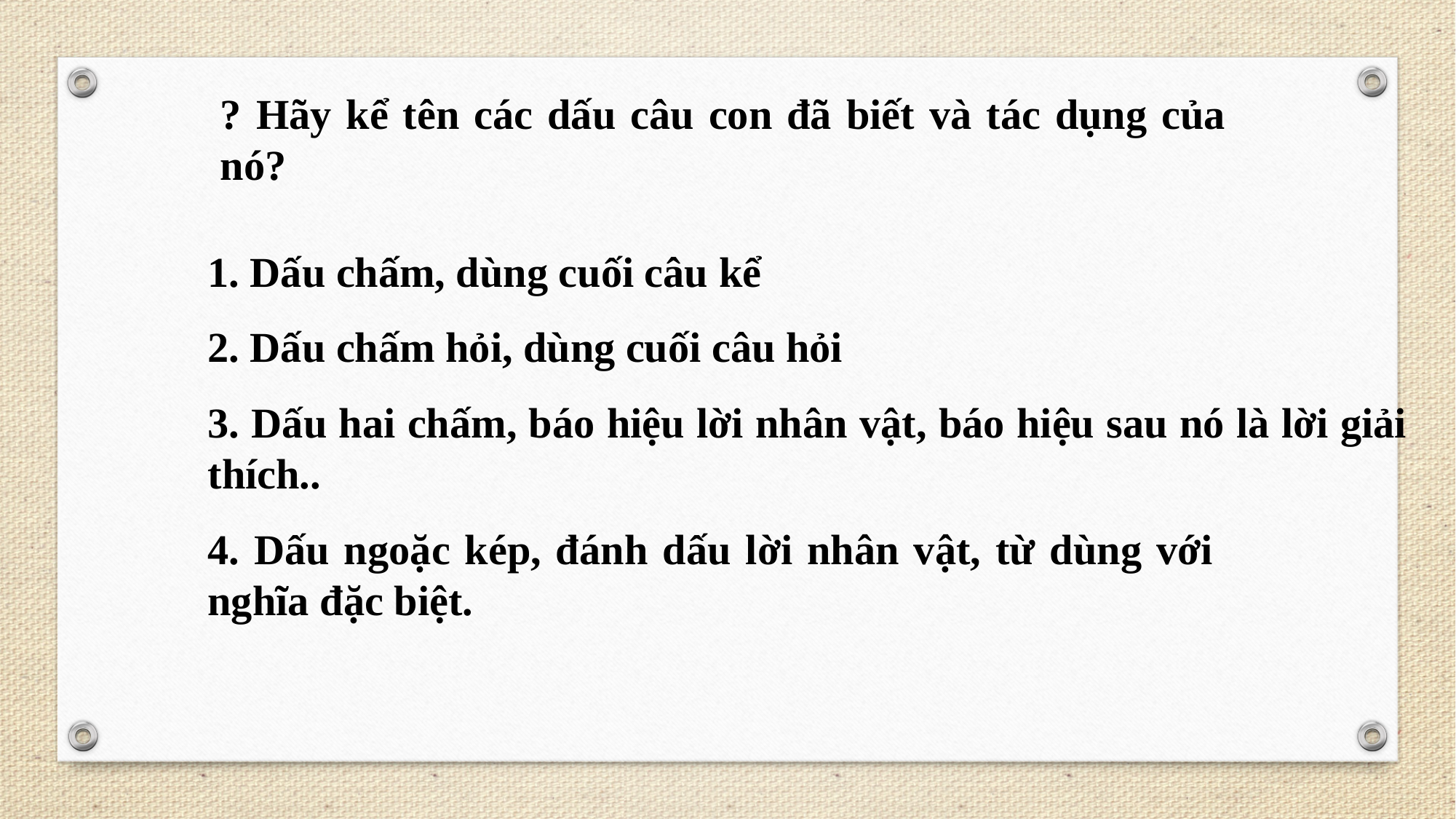

? Hãy kể tên các dấu câu con đã biết và tác dụng của nó?
1. Dấu chấm, dùng cuối câu kể
2. Dấu chấm hỏi, dùng cuối câu hỏi
3. Dấu hai chấm, báo hiệu lời nhân vật, báo hiệu sau nó là lời giải thích..
4. Dấu ngoặc kép, đánh dấu lời nhân vật, từ dùng với nghĩa đặc biệt.